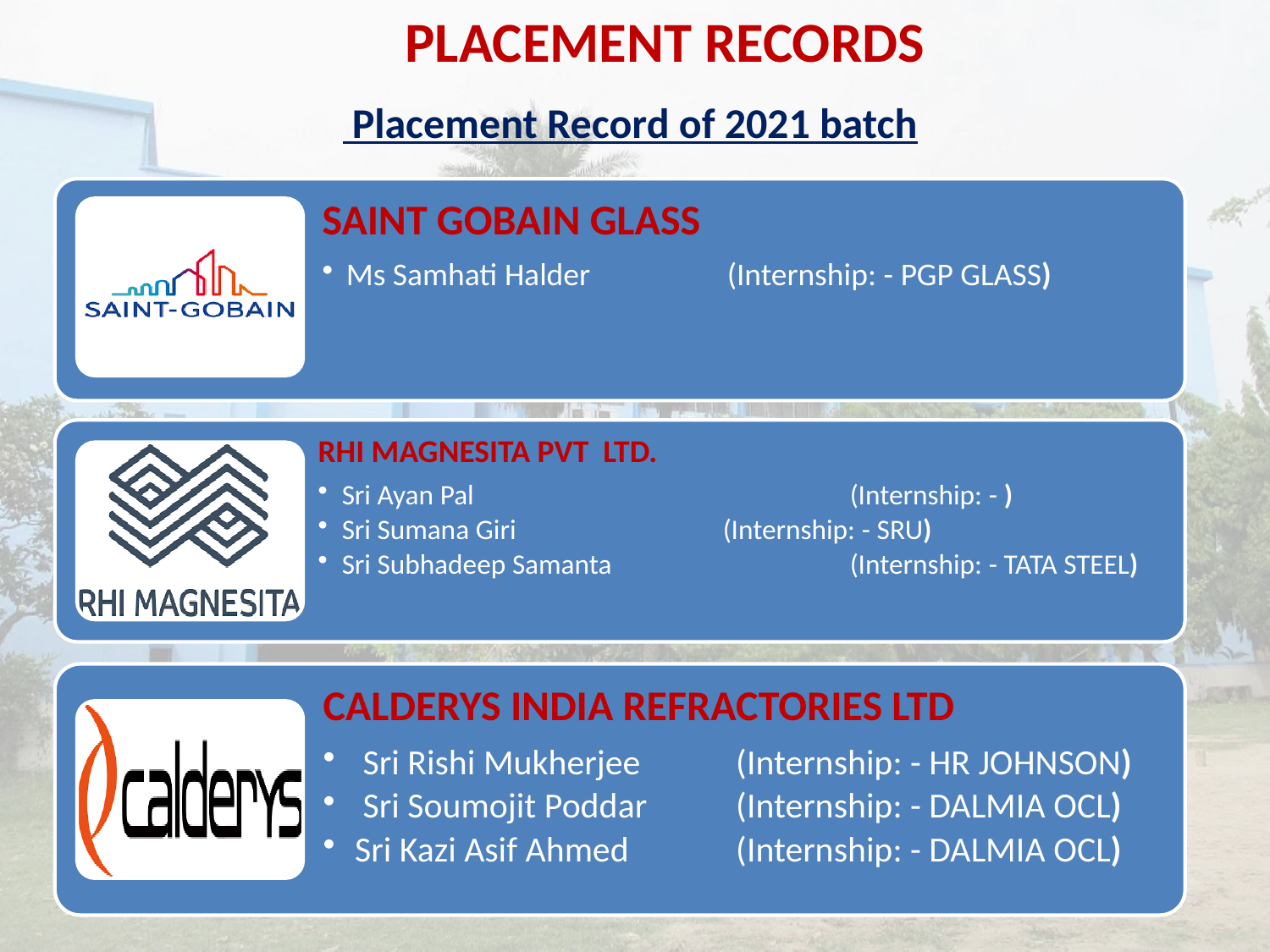

PLACEMENT RECORDS
 Placement Record of 2021 batch

SAINT GOBAIN GLASS
Ms Samhati Halder		(Internship: - PGP GLASS)

RHI MAGNESITA PVT  LTD.
Sri Ayan Pal			(Internship: - )
Sri Sumana Giri		(Internship: - SRU)
Sri Subhadeep Samanta		(Internship: - TATA STEEL)

CALDERYS INDIA REFRACTORIES LTD
 Sri Rishi Mukherjee	(Internship: - HR JOHNSON)
 Sri Soumojit Poddar	(Internship: - DALMIA OCL)
Sri Kazi Asif Ahmed	(Internship: - DALMIA OCL)